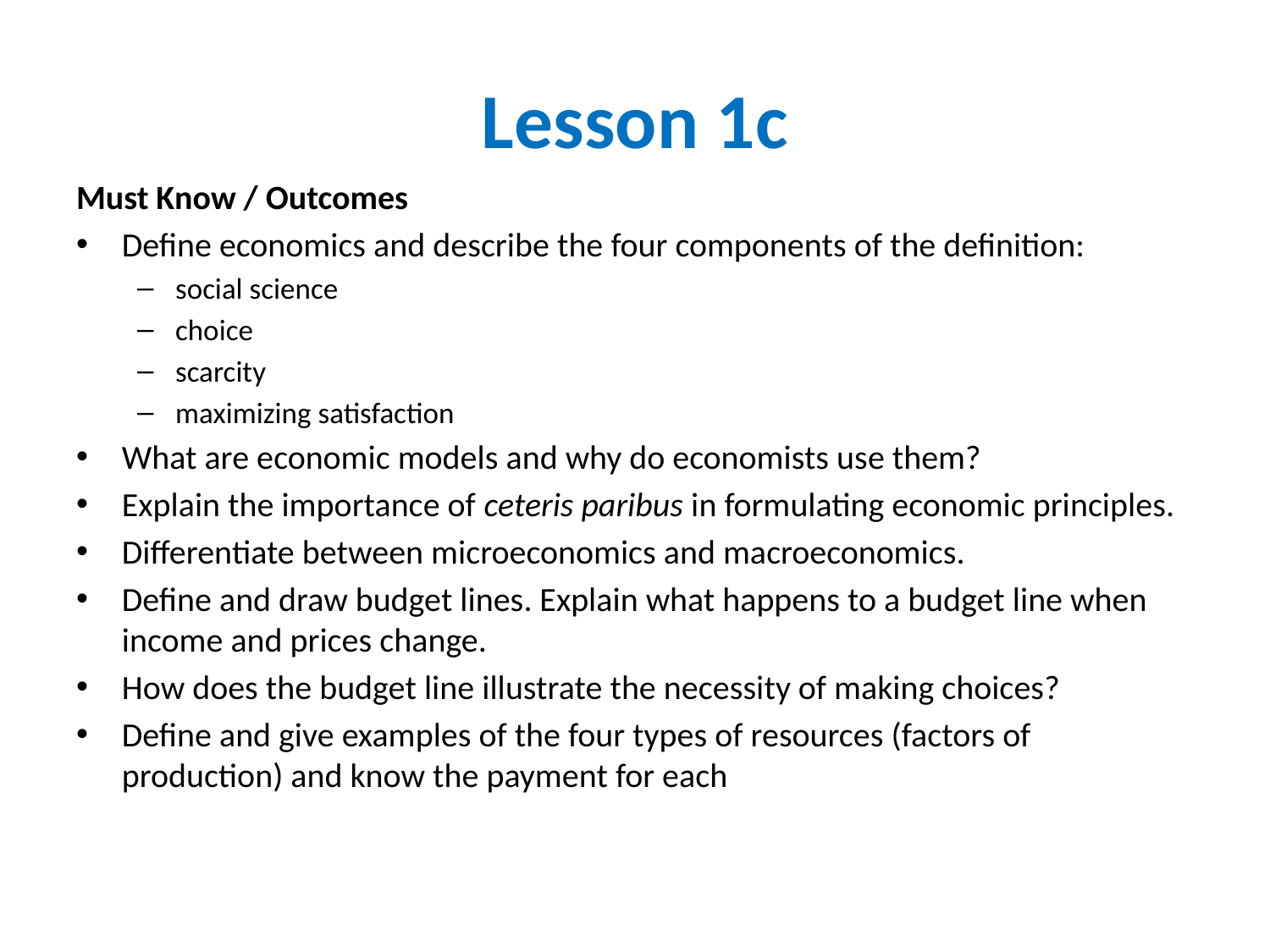

# Lesson 1c
Must Know / Outcomes
Define economics and describe the four components of the definition:
social science
choice
scarcity
maximizing satisfaction
What are economic models and why do economists use them?
Explain the importance of ceteris paribus in formulating economic principles.
Differentiate between microeconomics and macroeconomics.
Define and draw budget lines. Explain what happens to a budget line when income and prices change.
How does the budget line illustrate the necessity of making choices?
Define and give examples of the four types of resources (factors of production) and know the payment for each